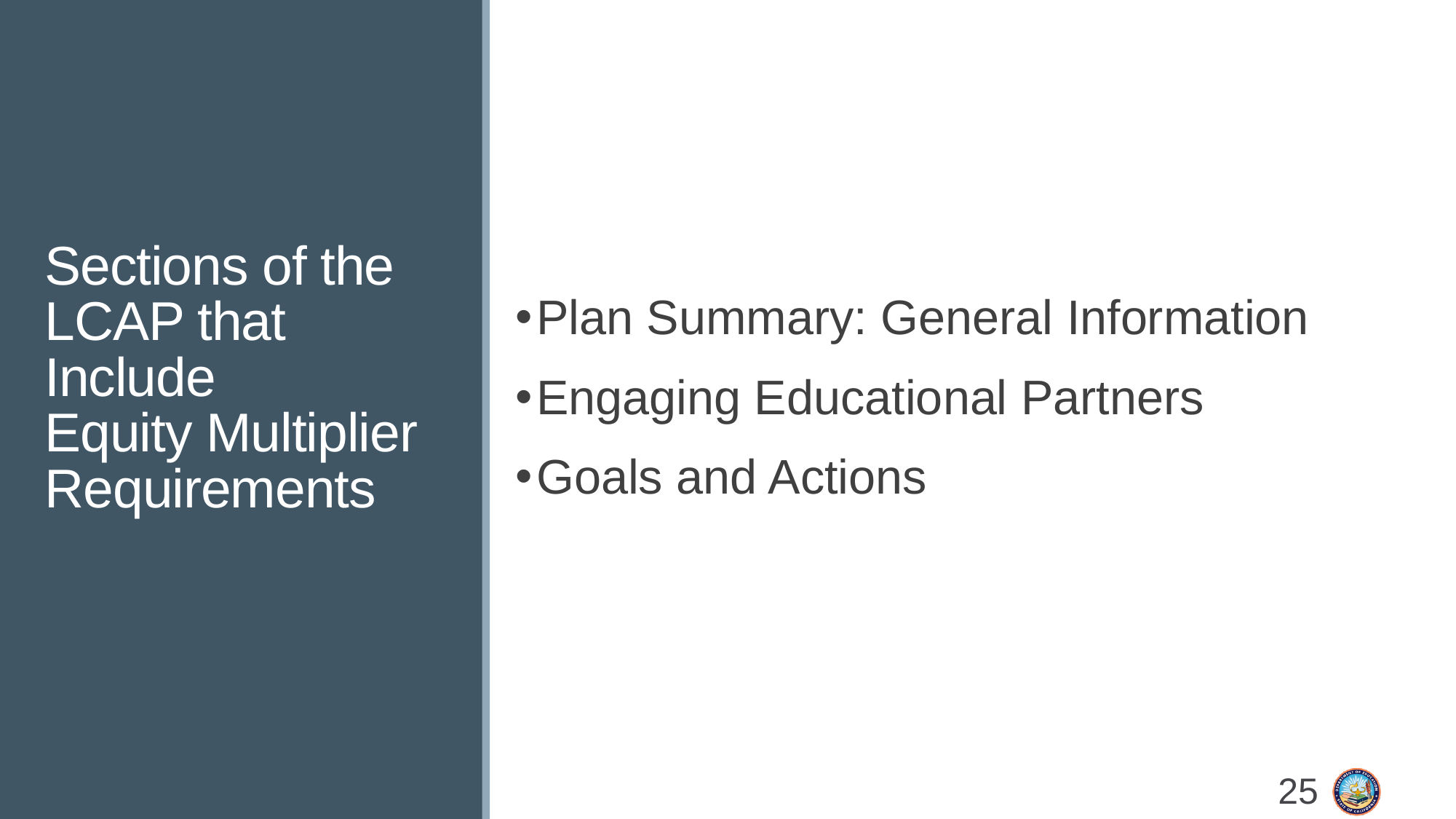

# Sections of the LCAP that Include Equity Multiplier Requirements
Plan Summary: General Information
Engaging Educational Partners
Goals and Actions
25